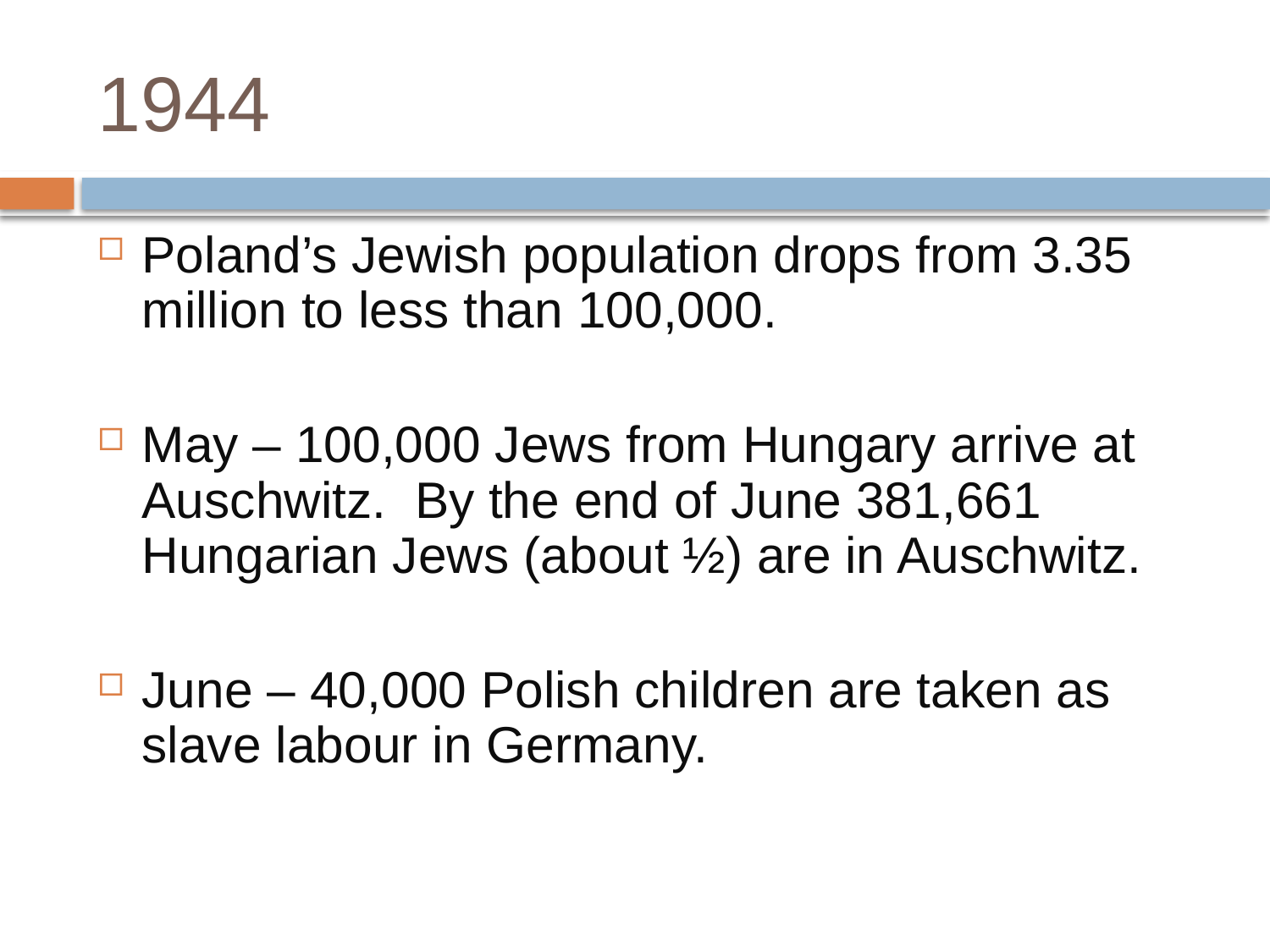

# 1944
Poland’s Jewish population drops from 3.35 million to less than 100,000.

May – 100,000 Jews from Hungary arrive at Auschwitz.  By the end of June 381,661 Hungarian Jews (about ½) are in Auschwitz.

June – 40,000 Polish children are taken as slave labour in Germany.